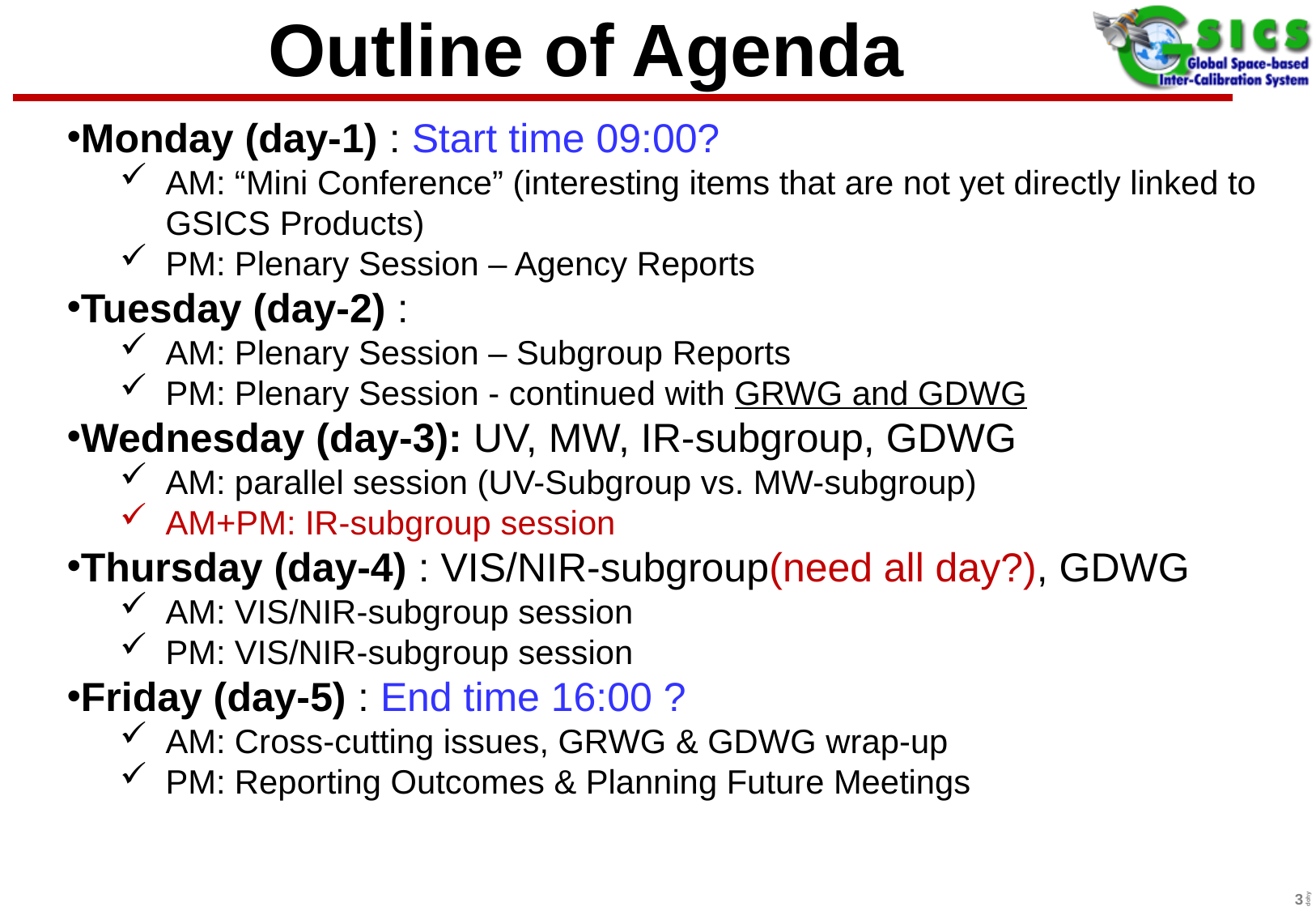

# Outline of Agenda
Monday (day-1) : Start time 09:00?
AM: “Mini Conference” (interesting items that are not yet directly linked to GSICS Products)
PM: Plenary Session – Agency Reports
Tuesday (day-2) :
AM: Plenary Session – Subgroup Reports
PM: Plenary Session - continued with GRWG and GDWG
Wednesday (day-3): UV, MW, IR-subgroup, GDWG
AM: parallel session (UV-Subgroup vs. MW-subgroup)
AM+PM: IR-subgroup session
Thursday (day-4) : VIS/NIR-subgroup(need all day?), GDWG
AM: VIS/NIR-subgroup session
PM: VIS/NIR-subgroup session
Friday (day-5) : End time 16:00 ?
AM: Cross-cutting issues, GRWG & GDWG wrap-up
PM: Reporting Outcomes & Planning Future Meetings